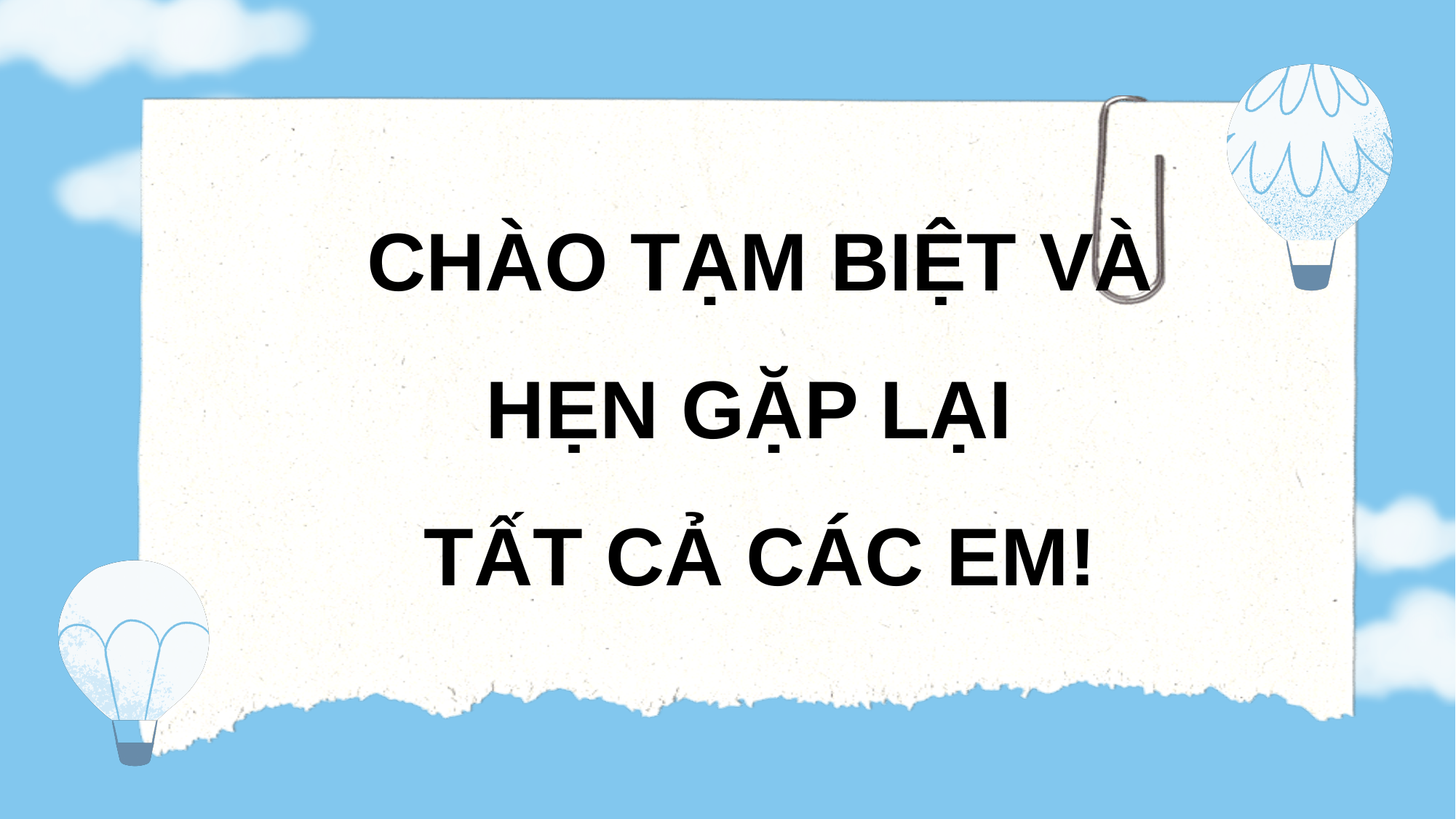

CHÀO TẠM BIỆT VÀ
HẸN GẶP LẠI
TẤT CẢ CÁC EM!